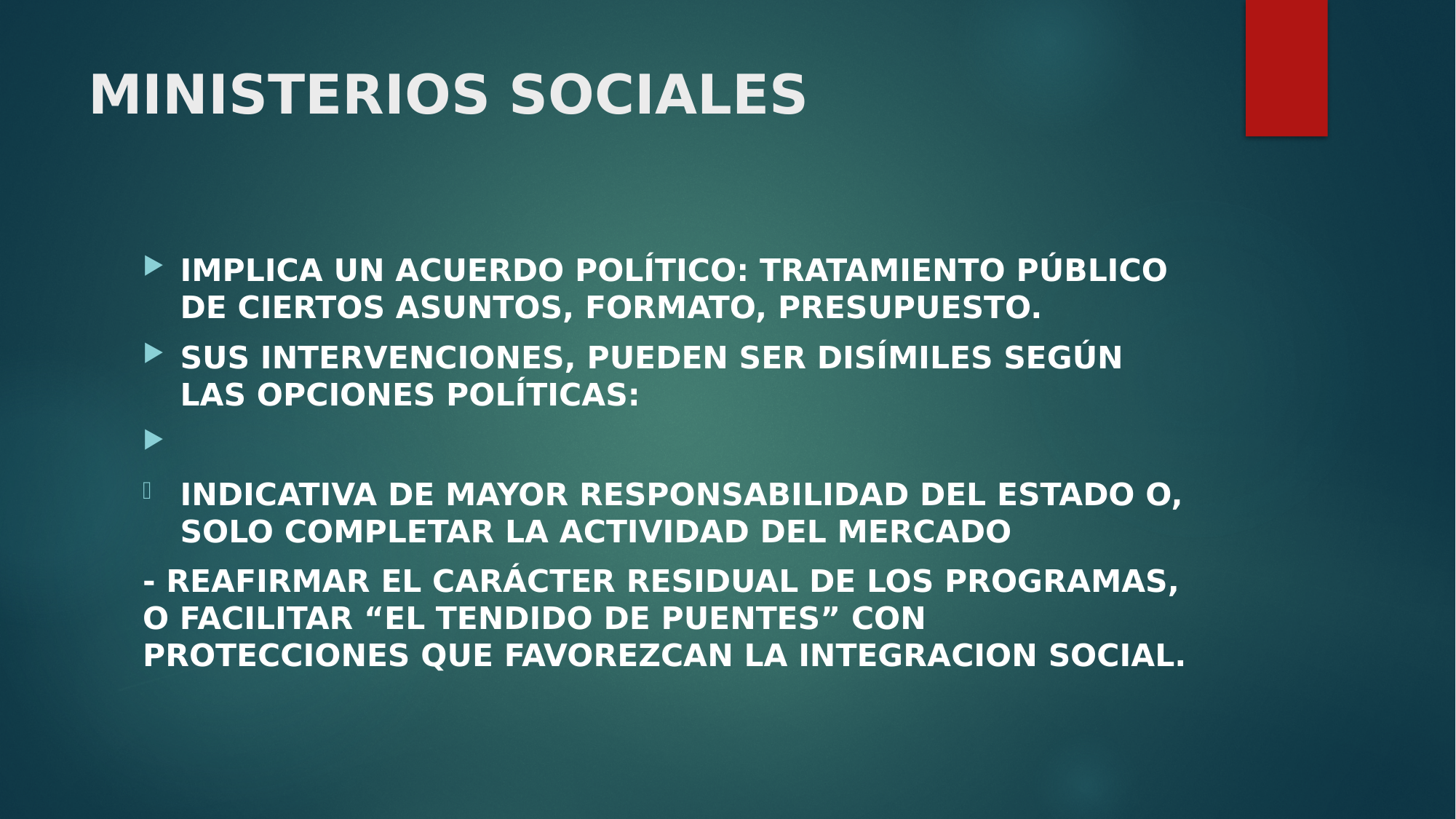

# MINISTERIOS SOCIALES
IMPLICA UN ACUERDO POLÍTICO: TRATAMIENTO PÚBLICO DE CIERTOS ASUNTOS, FORMATO, PRESUPUESTO.
SUS INTERVENCIONES, PUEDEN SER DISÍMILES SEGÚN LAS OPCIONES POLÍTICAS:

INDICATIVA DE MAYOR RESPONSABILIDAD DEL ESTADO O, SOLO COMPLETAR LA ACTIVIDAD DEL MERCADO
- REAFIRMAR EL CARÁCTER RESIDUAL DE LOS PROGRAMAS, O FACILITAR “EL TENDIDO DE PUENTES” CON PROTECCIONES QUE FAVOREZCAN LA INTEGRACION SOCIAL.